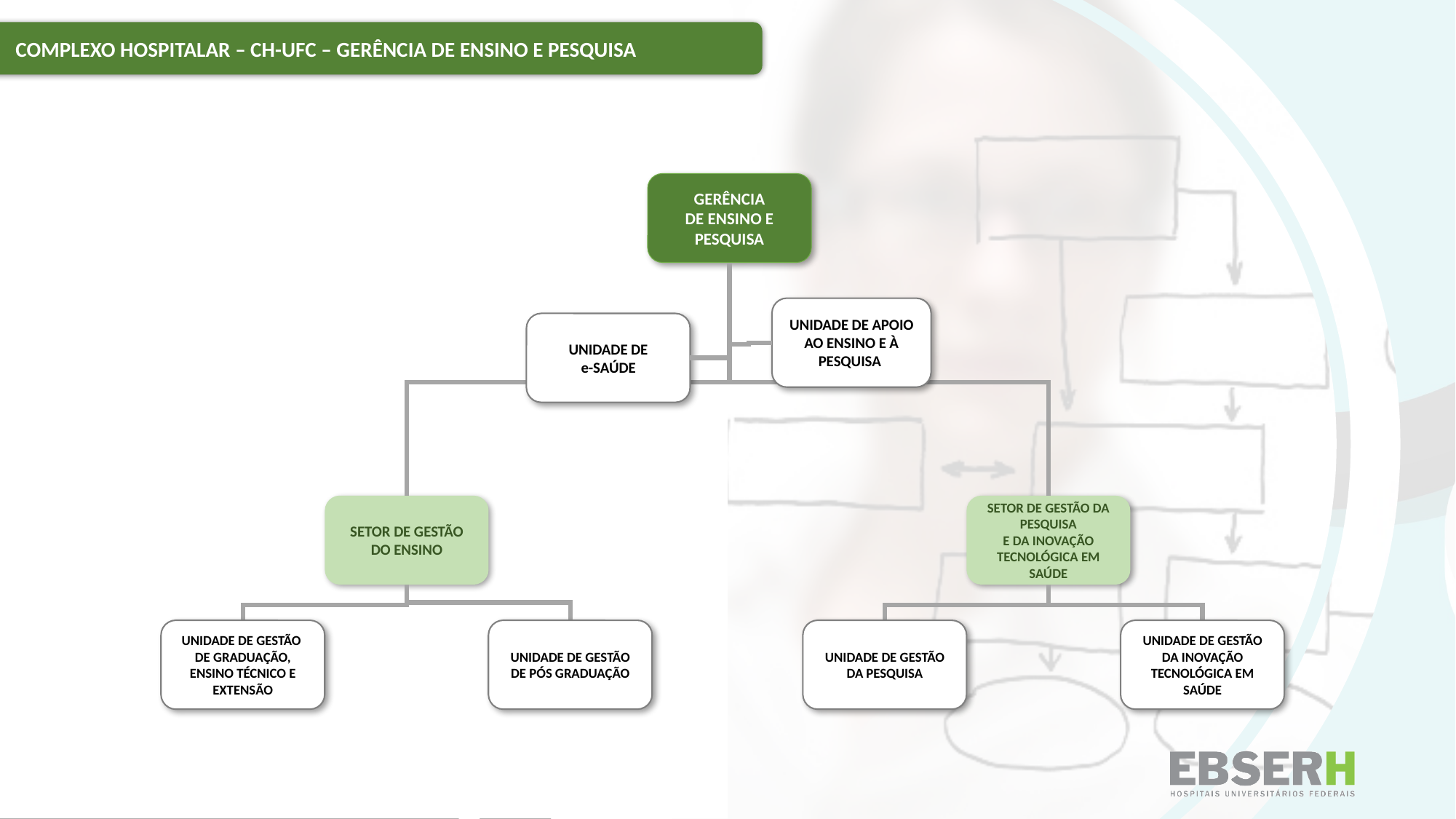

COMPLEXO HOSPITALAR – CH-UFC – GERÊNCIA DE ENSINO E PESQUISA
GERÊNCIA
DE ENSINO E PESQUISA
UNIDADE DE APOIO AO ENSINO E À PESQUISA
UNIDADE DE
e-SAÚDE
SETOR DE GESTÃO DA PESQUISA
E DA INOVAÇÃO TECNOLÓGICA EM SAÚDE
SETOR DE GESTÃO DO ENSINO
UNIDADE DE GESTÃO DA INOVAÇÃO TECNOLÓGICA EM SAÚDE
UNIDADE DE GESTÃO DE PÓS GRADUAÇÃO
UNIDADE DE GESTÃO DA PESQUISA
UNIDADE DE GESTÃO  DE GRADUAÇÃO, ENSINO TÉCNICO E EXTENSÃO